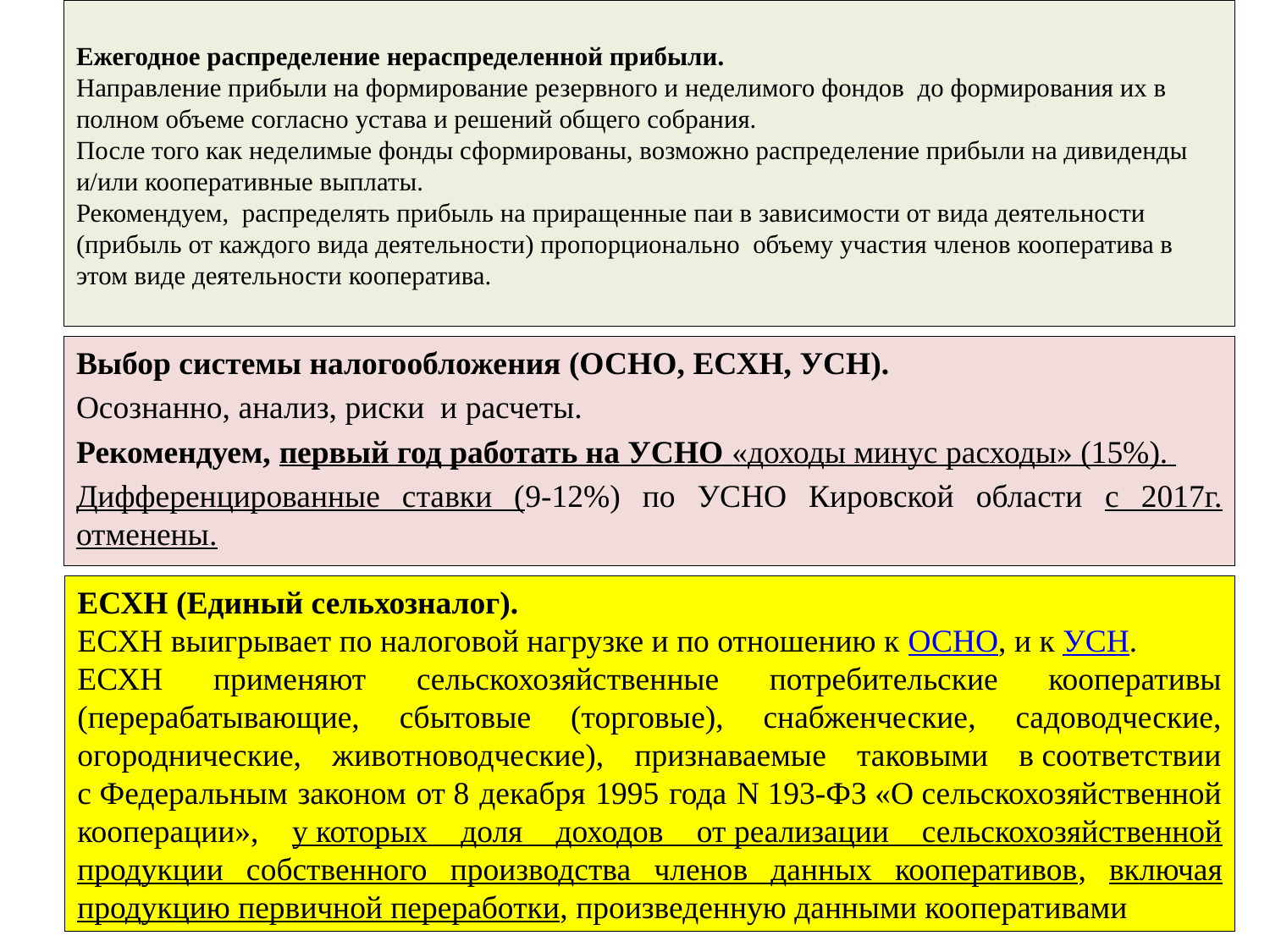

# Ежегодное распределение нераспределенной прибыли. Направление прибыли на формирование резервного и неделимого фондов  до формирования их в полном объеме согласно устава и решений общего собрания. После того как неделимые фонды сформированы, возможно распределение прибыли на дивиденды и/или кооперативные выплаты. Рекомендуем,  распределять прибыль на приращенные паи в зависимости от вида деятельности (прибыль от каждого вида деятельности) пропорционально  объему участия членов кооператива в этом виде деятельности кооператива.
Выбор системы налогообложения (ОСНО, ЕСХН, УСН).
Осознанно, анализ, риски  и расчеты.
Рекомендуем, первый год работать на УСНО «доходы минус расходы» (15%).
Дифференцированные ставки (9-12%) по УСНО Кировской области с 2017г. отменены.

ЕСХН (Единый сельхозналог).
ЕСХН выигрывает по налоговой нагрузке и по отношению к ОСНО, и к УСН.
ЕСХН применяют сельскохозяйственные потребительские кооперативы (перерабатывающие, сбытовые (торговые), снабженческие, садоводческие, огороднические, животноводческие), признаваемые таковыми в соответствии с Федеральным законом от 8 декабря 1995 года N 193-ФЗ «О сельскохозяйственной кооперации», у которых доля доходов от реализации сельскохозяйственной продукции собственного производства членов данных кооперативов, включая продукцию первичной переработки, произведенную данными кооперативами